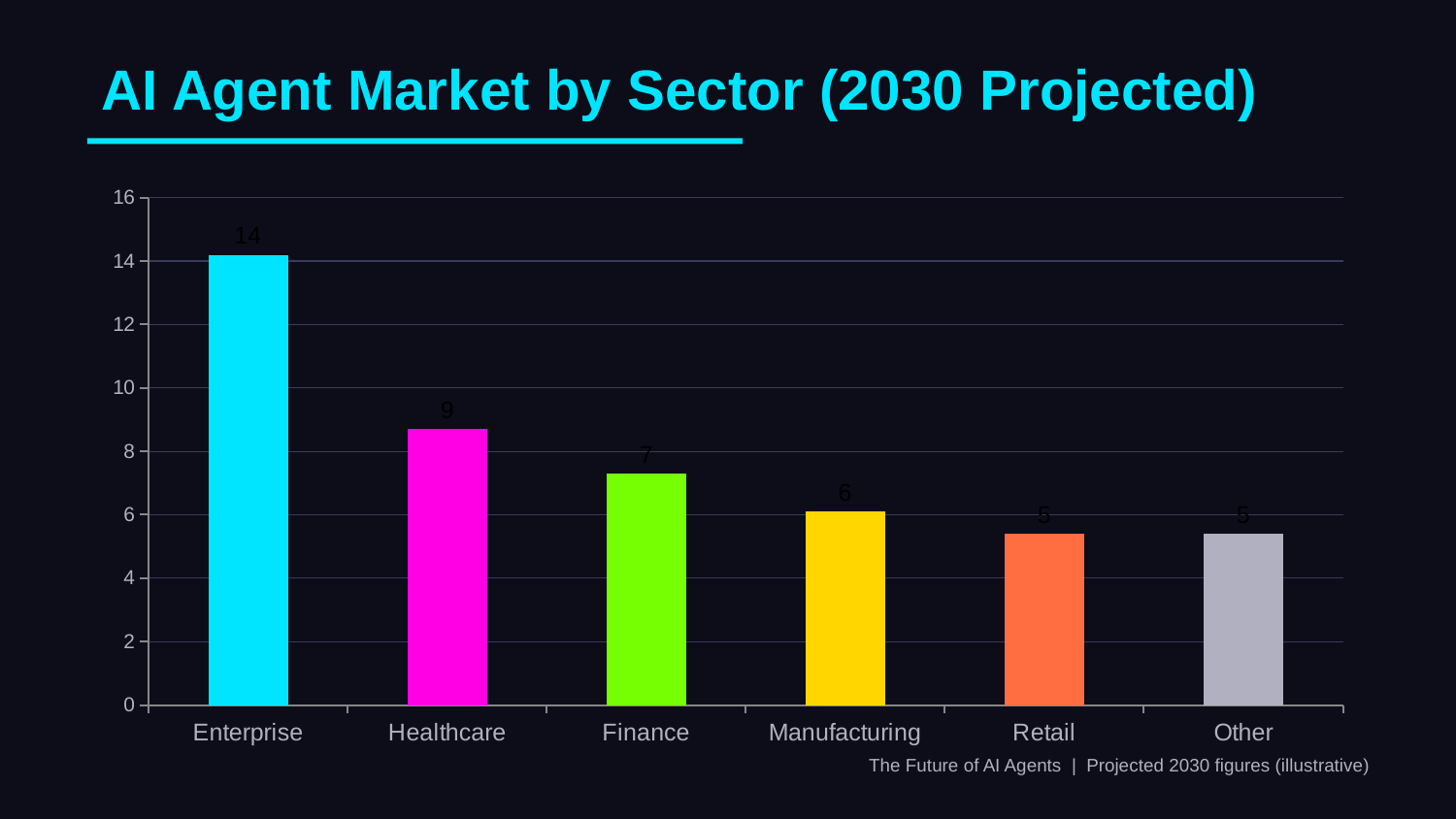

AI Agent Market by Sector (2030 Projected)

### Chart

| Category | Market Size ($B) |
|---|---|
| Enterprise | 14.2 |
| Healthcare | 8.7 |
| Finance | 7.3 |
| Manufacturing | 6.1 |
| Retail | 5.4 |
| Other | 5.4 |
The Future of AI Agents  |  Projected 2030 figures (illustrative)